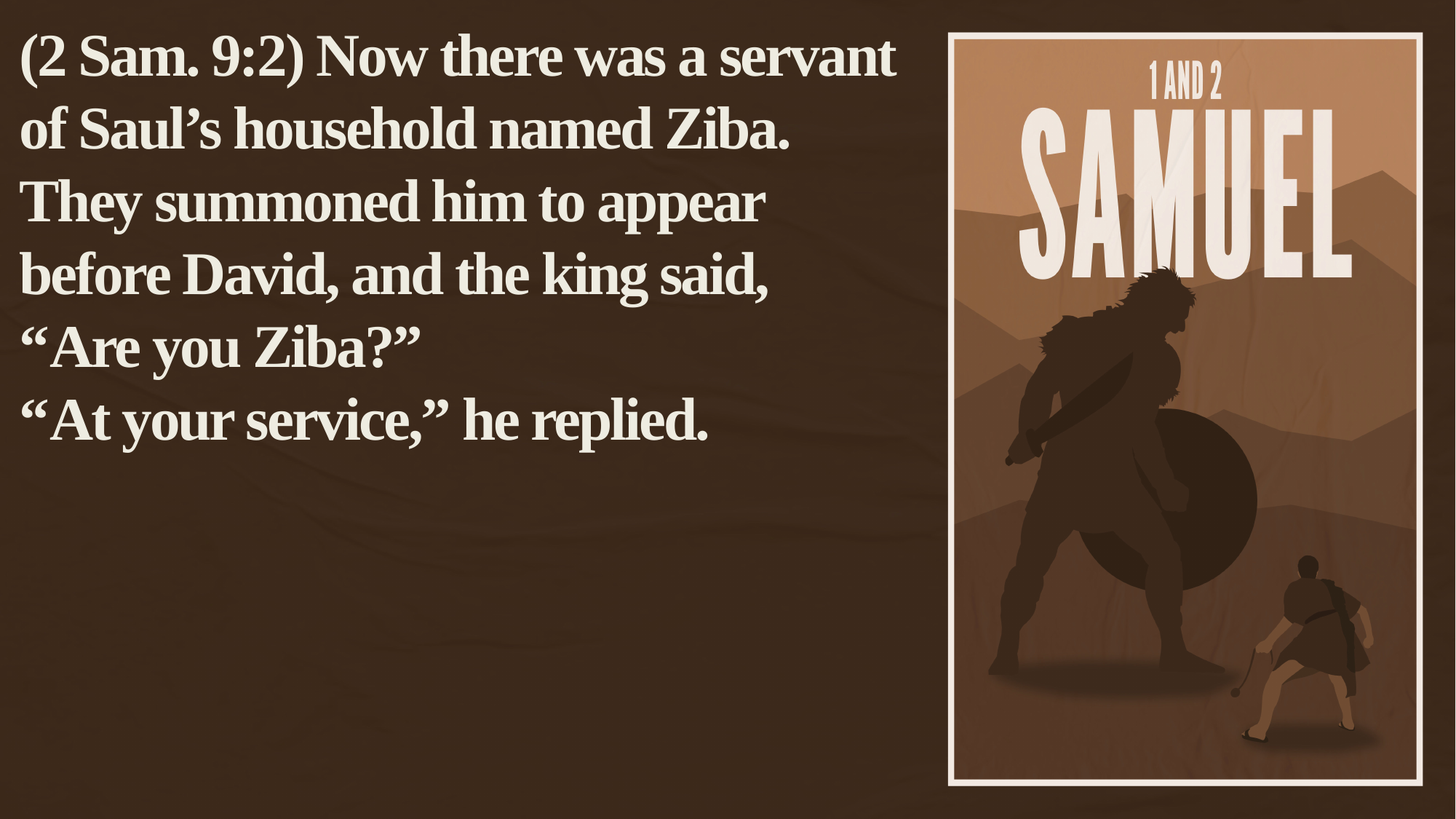

(2 Sam. 9:2) Now there was a servant of Saul’s household named Ziba.
They summoned him to appear before David, and the king said,
“Are you Ziba?”
“At your service,” he replied.